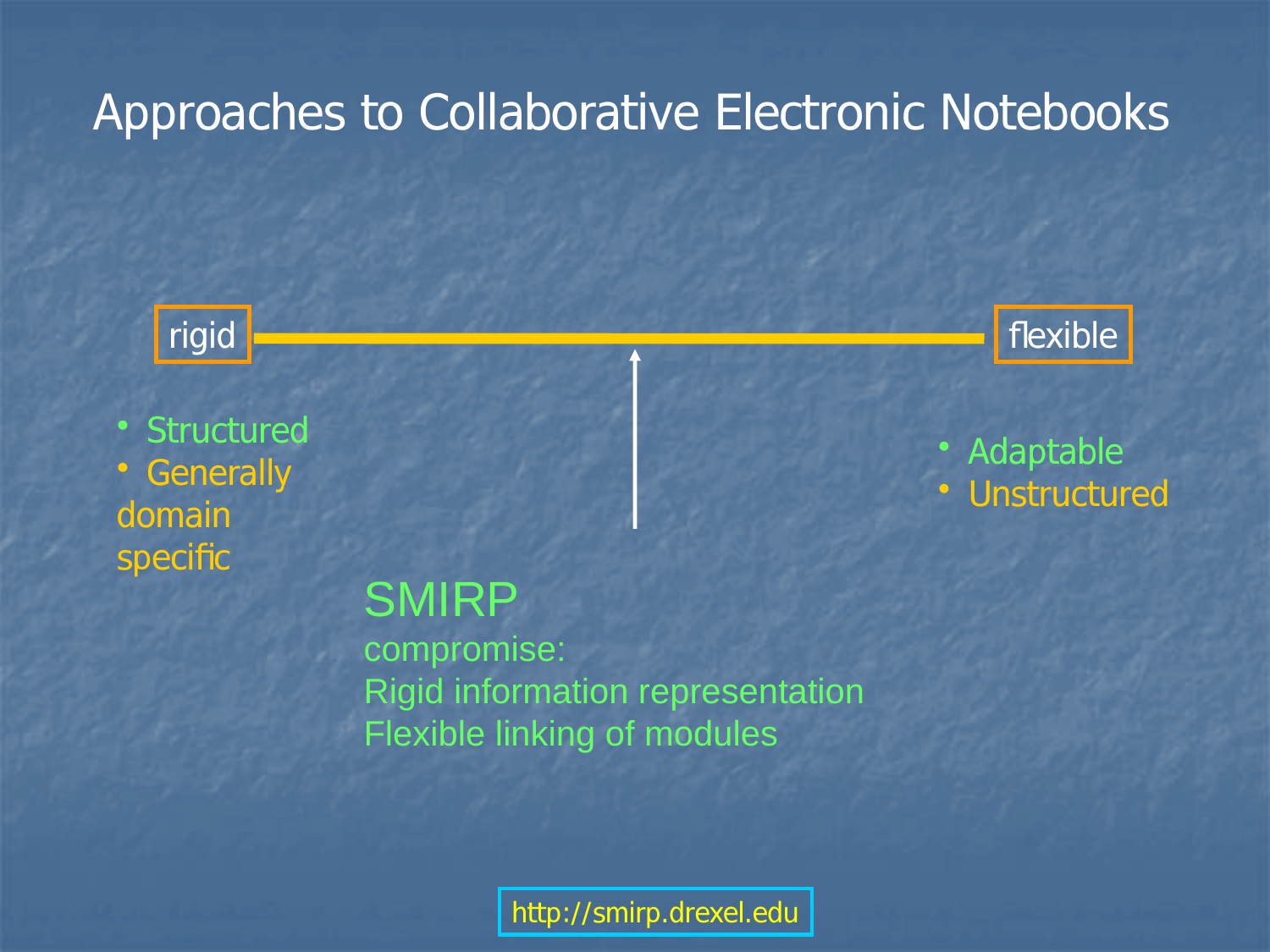

Approaches to Collaborative Electronic Notebooks
rigid
flexible

Structured
Generally
domain
specific

Adaptable
Unstructured
SMIRP
compromise:
Rigid information representation
Flexible linking of modules
http://smirp.drexel.edu